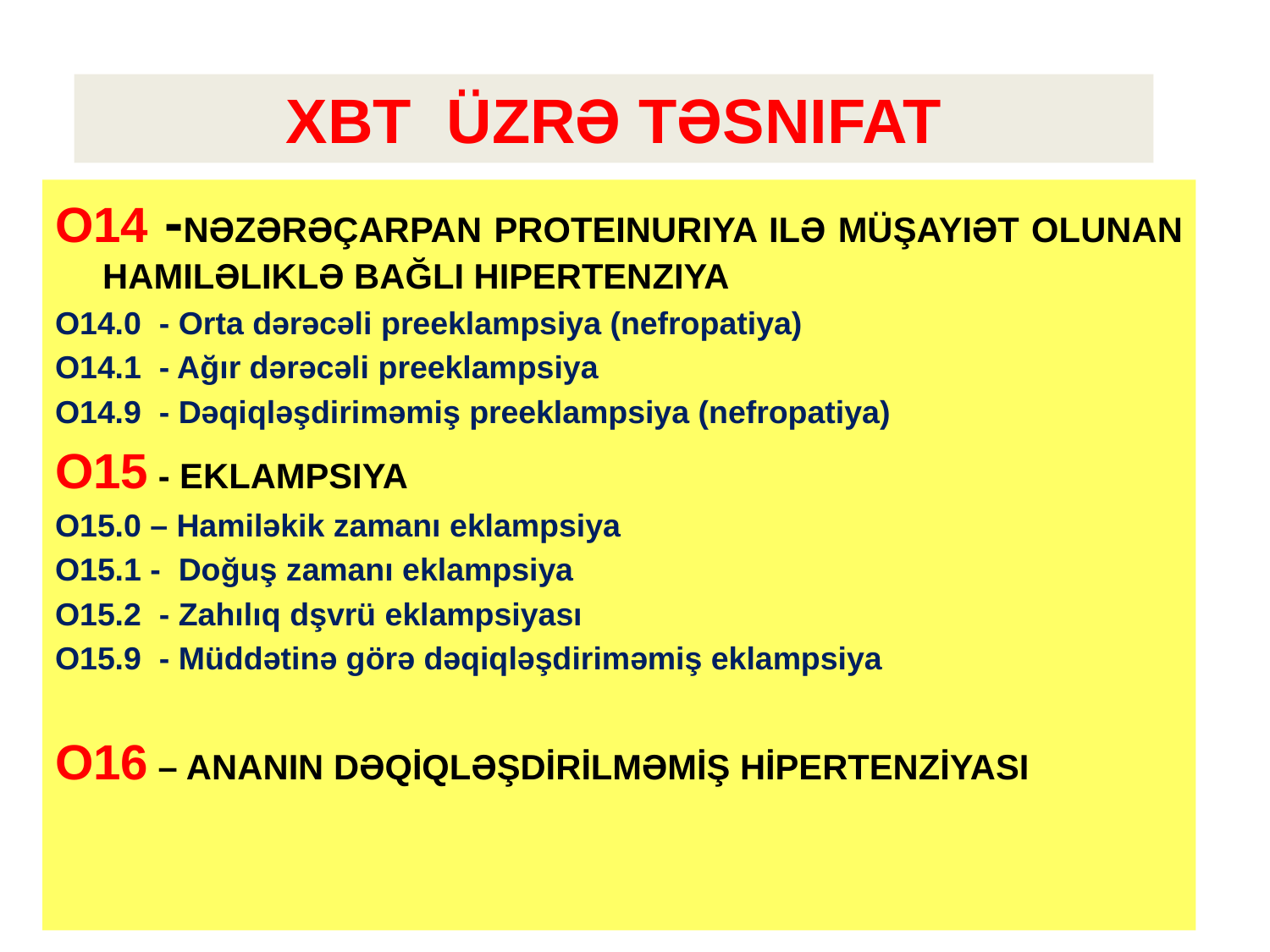

# XBT  ÜZRƏ TƏSNIFAT
O14 -NƏZƏRƏÇARPAN PROTEINURIYA ILƏ MÜŞAYIƏT OLUNAN HAMILƏLIKLƏ BAĞLI HIPERTENZIYA
O14.0  - Orta dərəcəli preeklampsiya (nefropatiya)
O14.1  - Ağır dərəcəli preeklampsiya
O14.9  - Dəqiqləşdiriməmiş preeklampsiya (nefropatiya)
O15 - EKLAMPSIYA
O15.0 – Hamiləkik zamanı eklampsiya
O15.1 -  Doğuş zamanı eklampsiya
O15.2  - Zahılıq dşvrü eklampsiyası
O15.9  - Müddətinə görə dəqiqləşdiriməmiş eklampsiya

O16 – ANANIN DƏQİQLƏŞDİRİLMƏMİŞ HİPERTENZİYASI